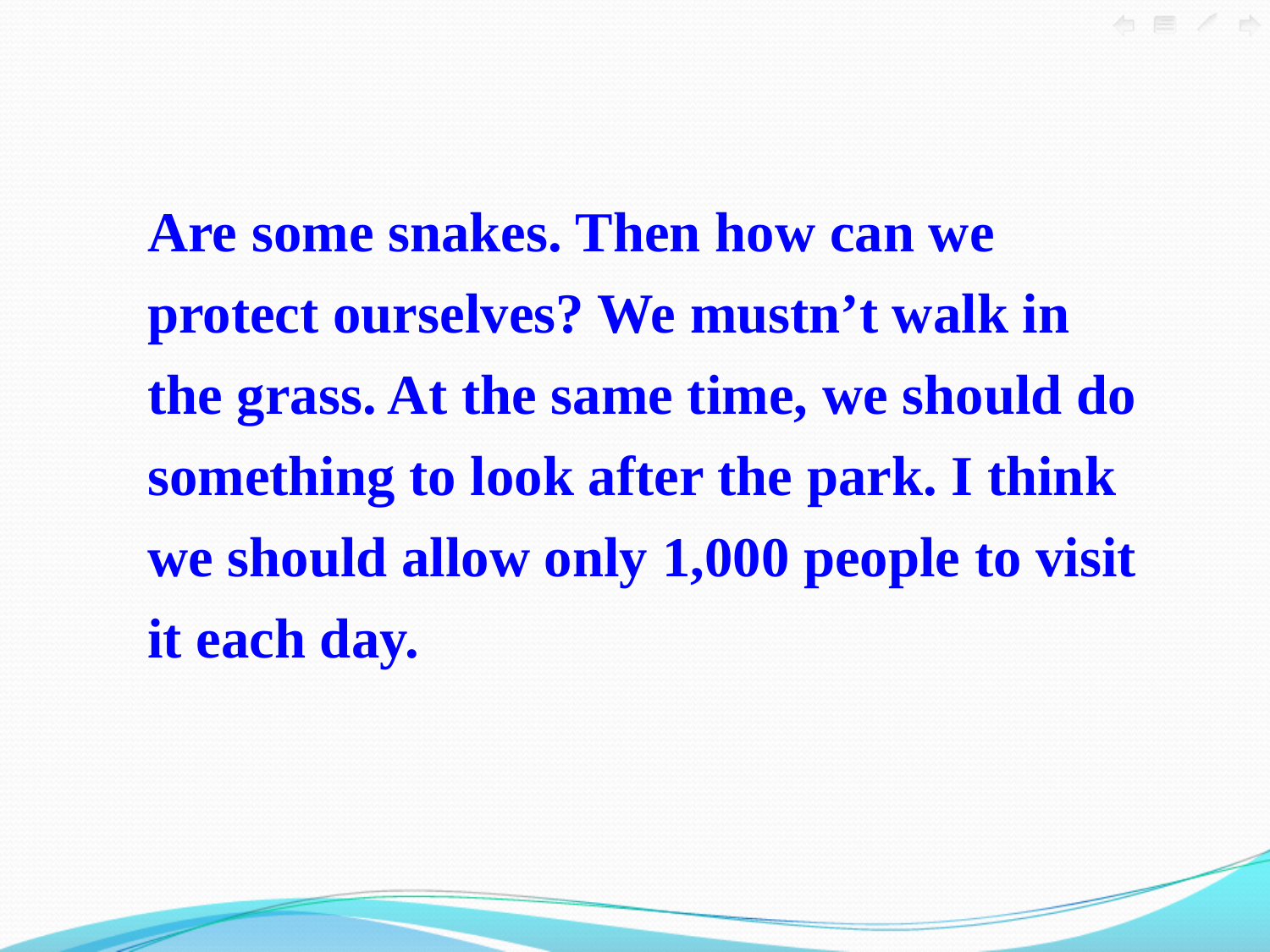

Are some snakes. Then how can we protect ourselves? We mustn’t walk in the grass. At the same time, we should do something to look after the park. I think we should allow only 1,000 people to visit it each day.